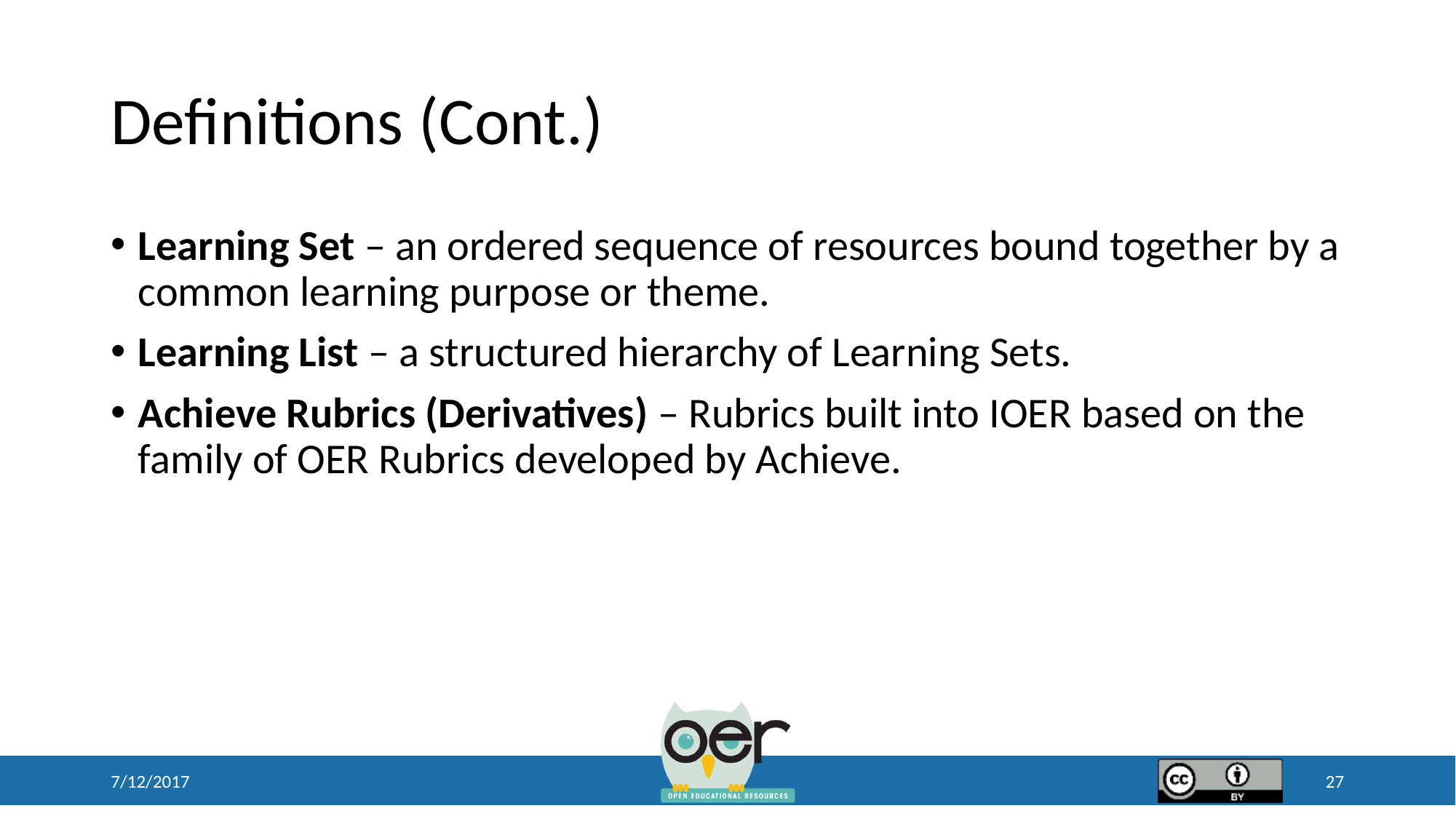

# Definitions (Cont.)
Learning Set – an ordered sequence of resources bound together by a common learning purpose or theme.
Learning List – a structured hierarchy of Learning Sets.
Achieve Rubrics (Derivatives) – Rubrics built into IOER based on the family of OER Rubrics developed by Achieve.
7/12/2017
27